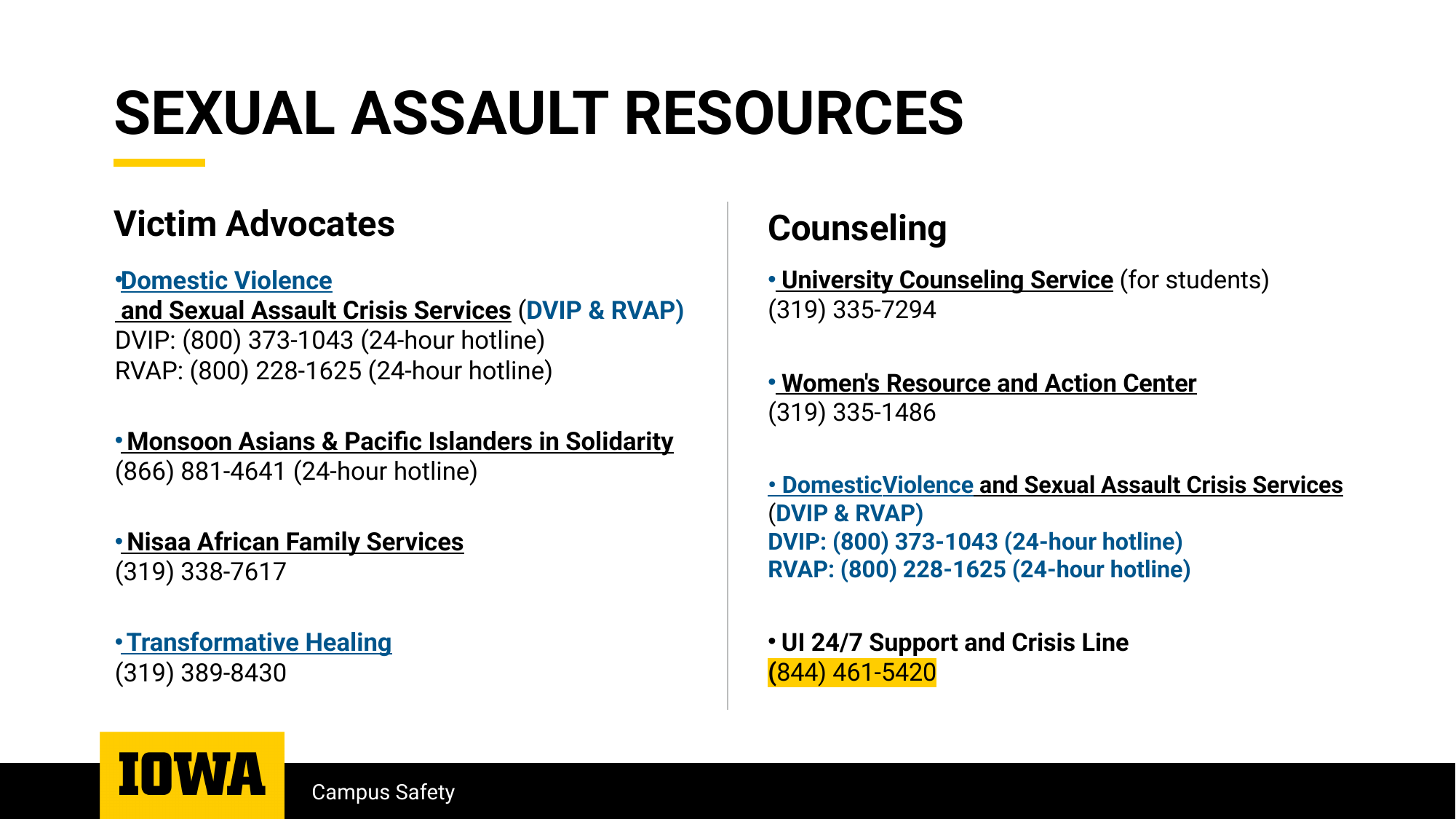

# SEXUAL ASSAULT RESOURCES
Victim Advocates
Counseling
 University Counseling Service (for students)
(319) 335-7294
 Women's Resource and Action Center
(319) 335-1486
• DomesticViolence and Sexual Assault Crisis Services (DVIP & RVAP)
DVIP: (800) 373-1043 (24-hour hotline)
RVAP: (800) 228-1625 (24-hour hotline)
 UI 24/7 Support and Crisis Line
(844) 461-5420

Domestic Violence and Sexual Assault Crisis Services (DVIP & RVAP)
DVIP: (800) 373-1043 (24-hour hotline)
RVAP: (800) 228-1625 (24-hour hotline)
 Monsoon Asians & Pacific Islanders in Solidarity
(866) 881-4641 (24-hour hotline)
 Nisaa African Family Services
(319) 338-7617
 Transformative Healing
(319) 389-8430

Campus Safety